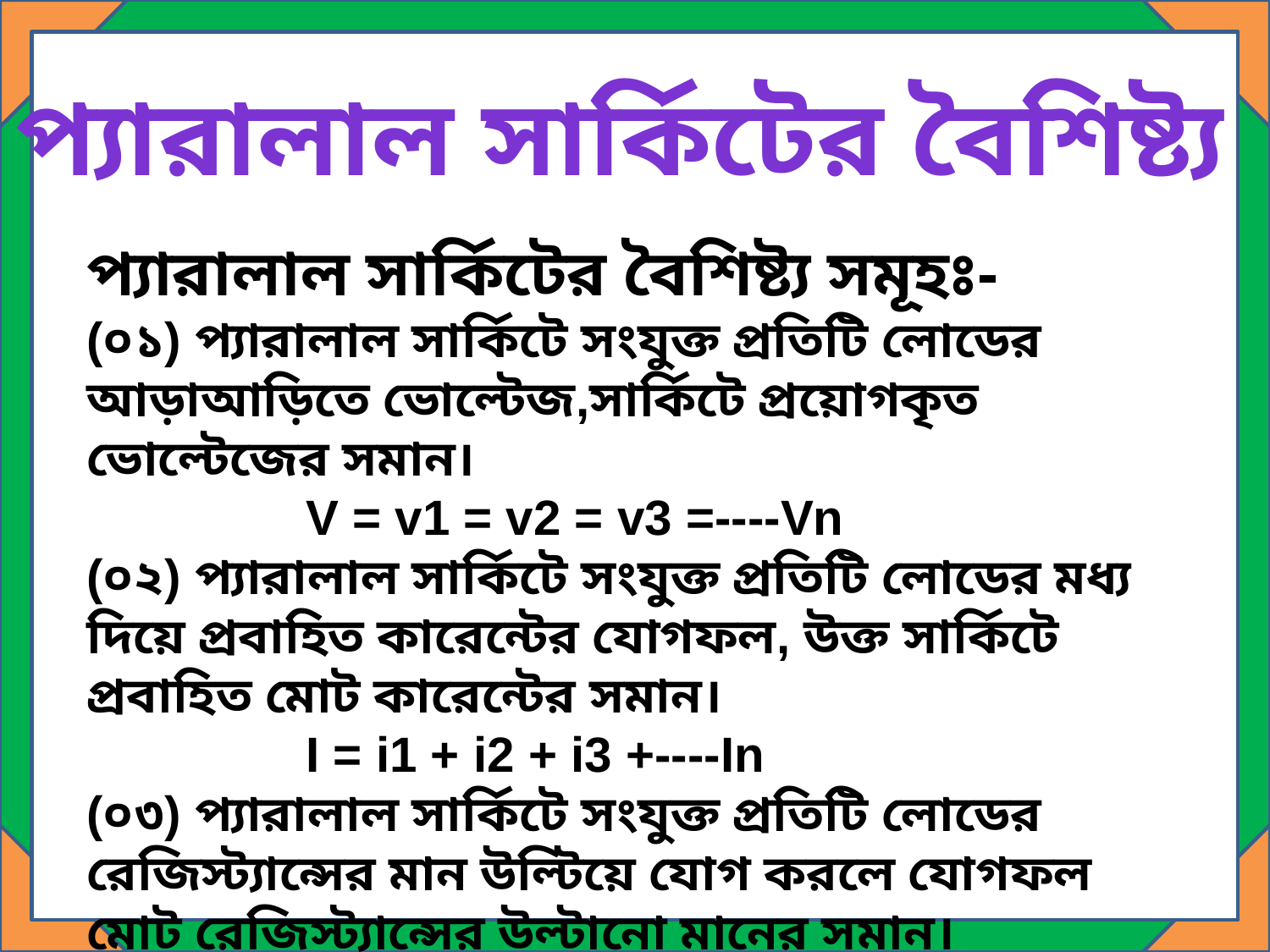

প্যারালাল সার্কিটের বৈশিষ্ট্য
প্যারালাল সার্কিটের বৈশিষ্ট্য সমূহঃ-
(০১) প্যারালাল সার্কিটে সংযুক্ত প্রতিটি লোডের আড়াআড়িতে ভোল্টেজ,সার্কিটে প্রয়োগকৃত ভোল্টেজের সমান।
                 V = v1 = v2 = v3 =----Vn
(০২) প্যারালাল সার্কিটে সংযুক্ত প্রতিটি লোডের মধ্য দিয়ে প্রবাহিত কারেন্টের যোগফল, উক্ত সার্কিটে প্রবাহিত মোট কারেন্টের সমান।
                 I = i1 + i2 + i3 +----In
(০৩) প্যারালাল সার্কিটে সংযুক্ত প্রতিটি লোডের রেজিস্ট্যান্সের মান উল্টিয়ে যোগ করলে যোগফল মোট রেজিস্ট্যান্সের উল্টানো মানের সমান।
               1/Rt = 1/R1 + 1/R2 + 1/R3 +----1/Rn